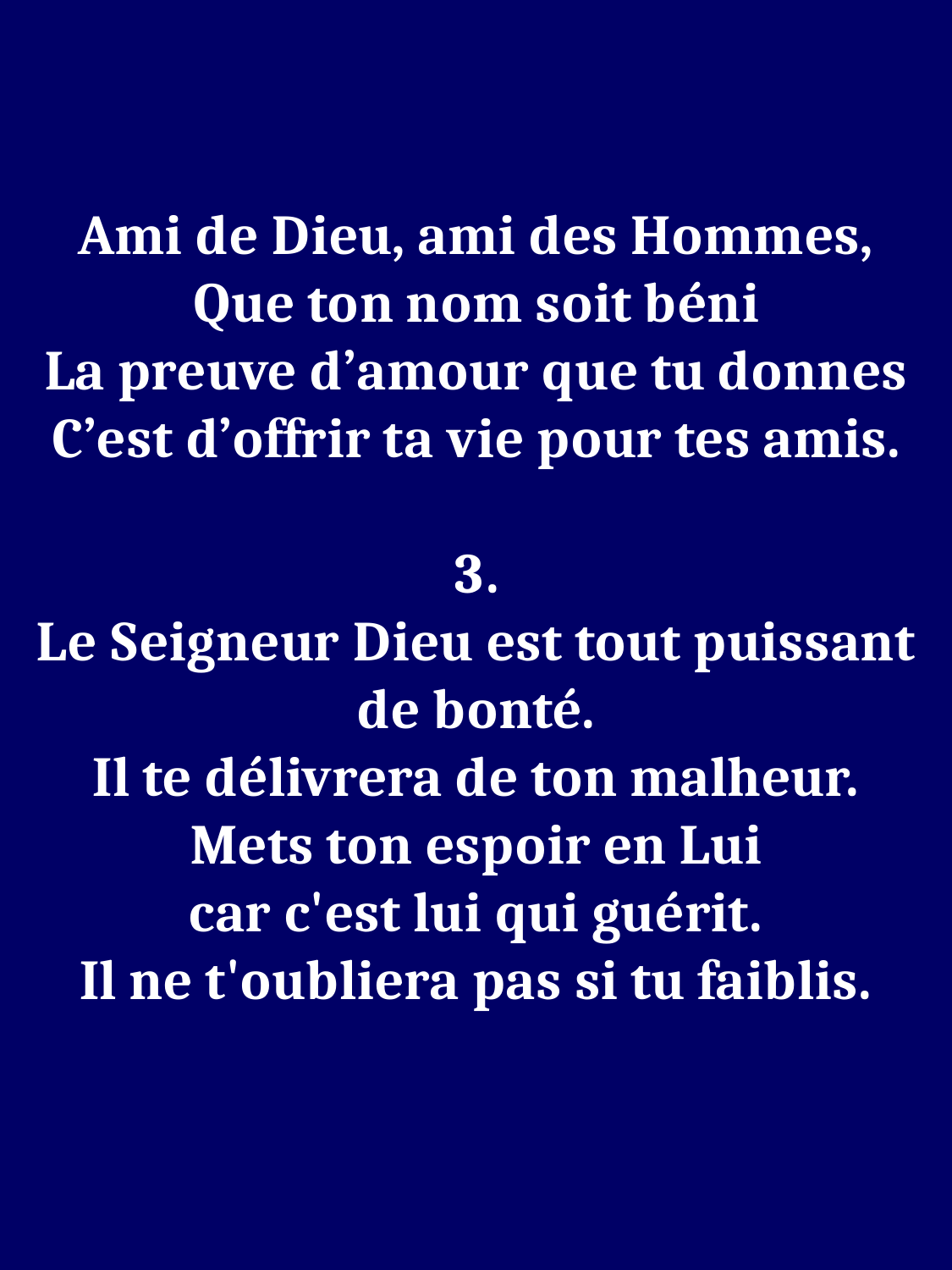

Ami de Dieu, ami des Hommes,
Que ton nom soit béni
La preuve d’amour que tu donnes
C’est d’offrir ta vie pour tes amis.

3.
Le Seigneur Dieu est tout puissant de bonté.
Il te délivrera de ton malheur.
Mets ton espoir en Lui
car c'est lui qui guérit.
Il ne t'oubliera pas si tu faiblis.